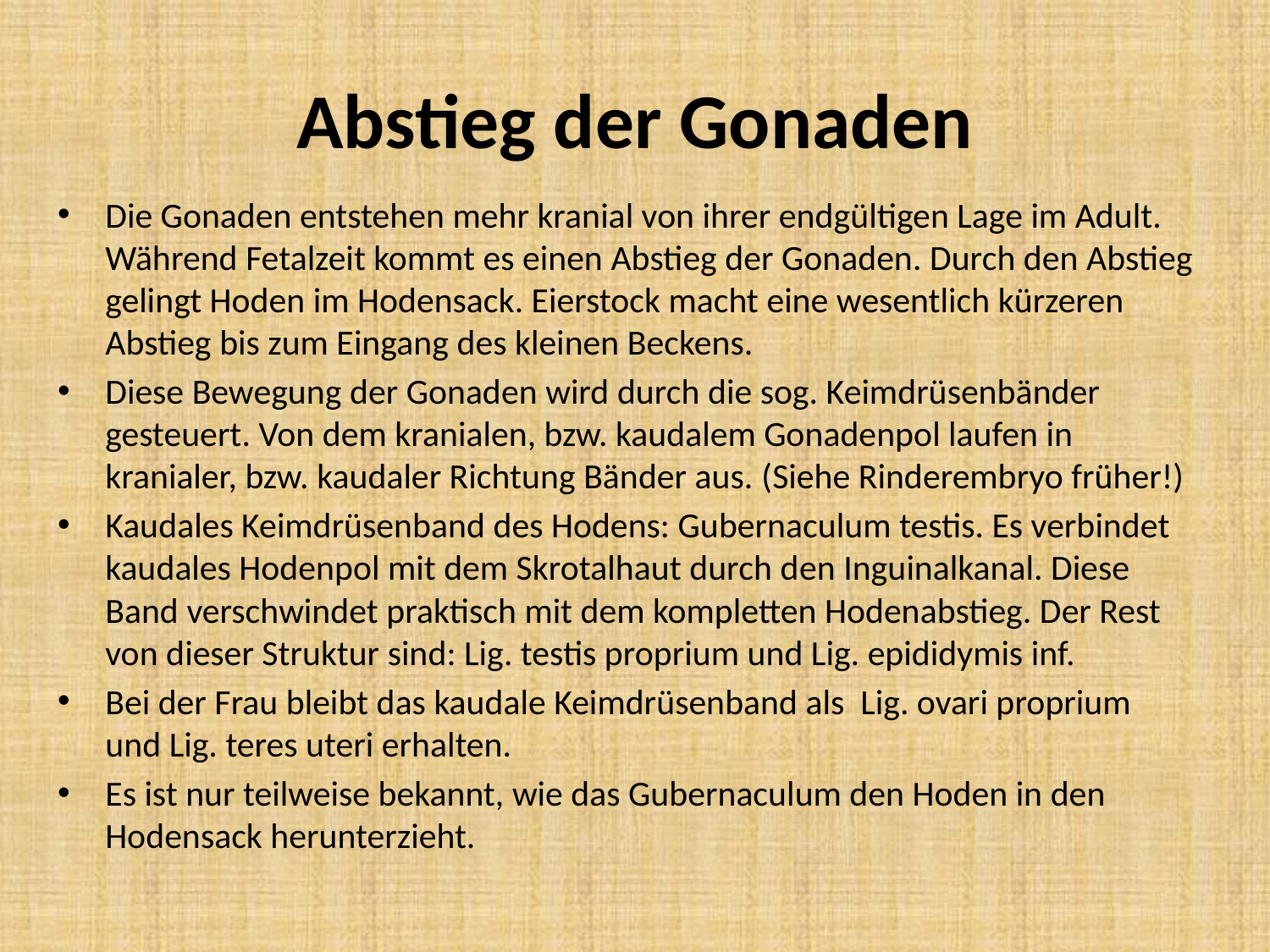

# Abstieg der Gonaden
Die Gonaden entstehen mehr kranial von ihrer endgültigen Lage im Adult. Während Fetalzeit kommt es einen Abstieg der Gonaden. Durch den Abstieg gelingt Hoden im Hodensack. Eierstock macht eine wesentlich kürzeren Abstieg bis zum Eingang des kleinen Beckens.
Diese Bewegung der Gonaden wird durch die sog. Keimdrüsenbänder gesteuert. Von dem kranialen, bzw. kaudalem Gonadenpol laufen in kranialer, bzw. kaudaler Richtung Bänder aus. (Siehe Rinderembryo früher!)
Kaudales Keimdrüsenband des Hodens: Gubernaculum testis. Es verbindet kaudales Hodenpol mit dem Skrotalhaut durch den Inguinalkanal. Diese Band verschwindet praktisch mit dem kompletten Hodenabstieg. Der Rest von dieser Struktur sind: Lig. testis proprium und Lig. epididymis inf.
Bei der Frau bleibt das kaudale Keimdrüsenband als  Lig. ovari proprium und Lig. teres uteri erhalten.
Es ist nur teilweise bekannt, wie das Gubernaculum den Hoden in den Hodensack herunterzieht.